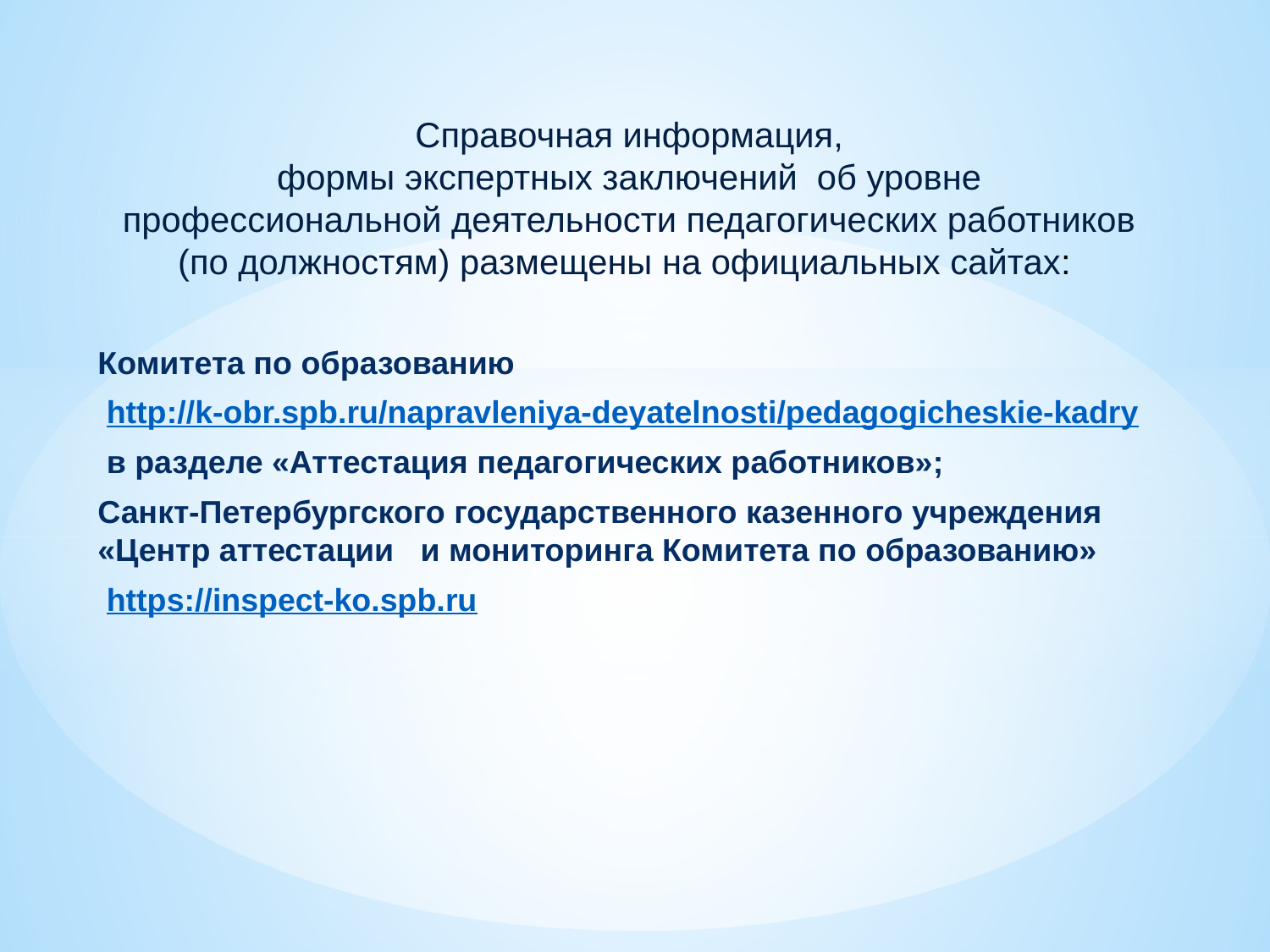

# Справочная информация, формы экспертных заключений  об уровне профессиональной деятельности педагогических работников (по должностям) размещены на официальных сайтах:
Комитета по образованию
 http://k-obr.spb.ru/napravleniya-deyatelnosti/pedagogicheskie-kadry
 в разделе «Аттестация педагогических работников»;
Санкт-Петербургского государственного казенного учреждения «Центр аттестации   и мониторинга Комитета по образованию»
 https://inspect-ko.spb.ru